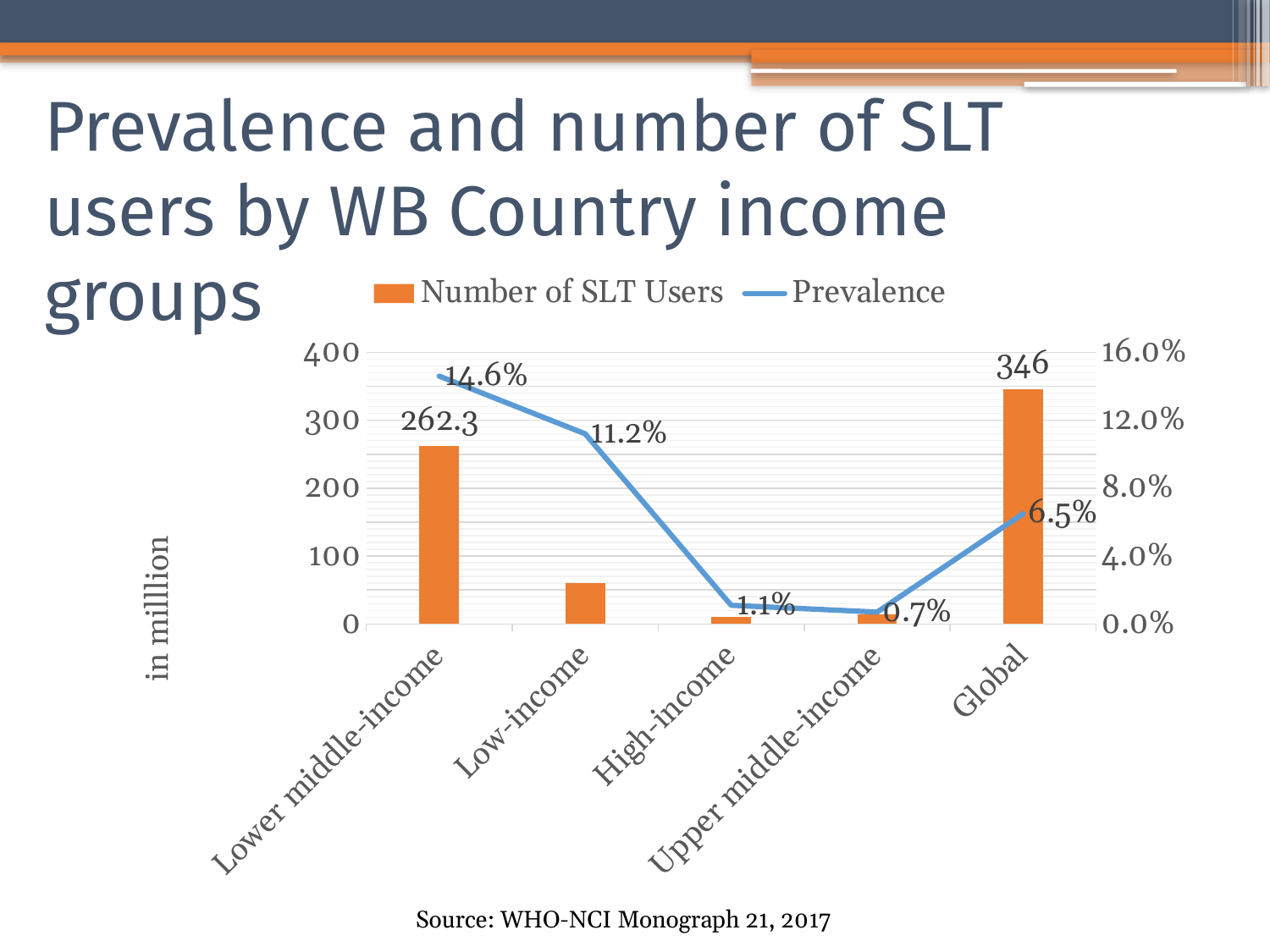

Prevalence and number of SLT users by WB Country income groups

### Chart

| Category | Number of SLT Users | Prevalence |
|---|---|---|
| Lower middle-income | 262.3 | 0.146 |
| Low-income | 59.7 | 0.11199999999999999 |
| High-income | 10.1 | 0.011000000000000001 |
| Upper middle-income | 13.8 | 0.006999999999999999 |
| Global | 346.0 | 0.065 |
Source: WHO-NCI Monograph 21, 2017